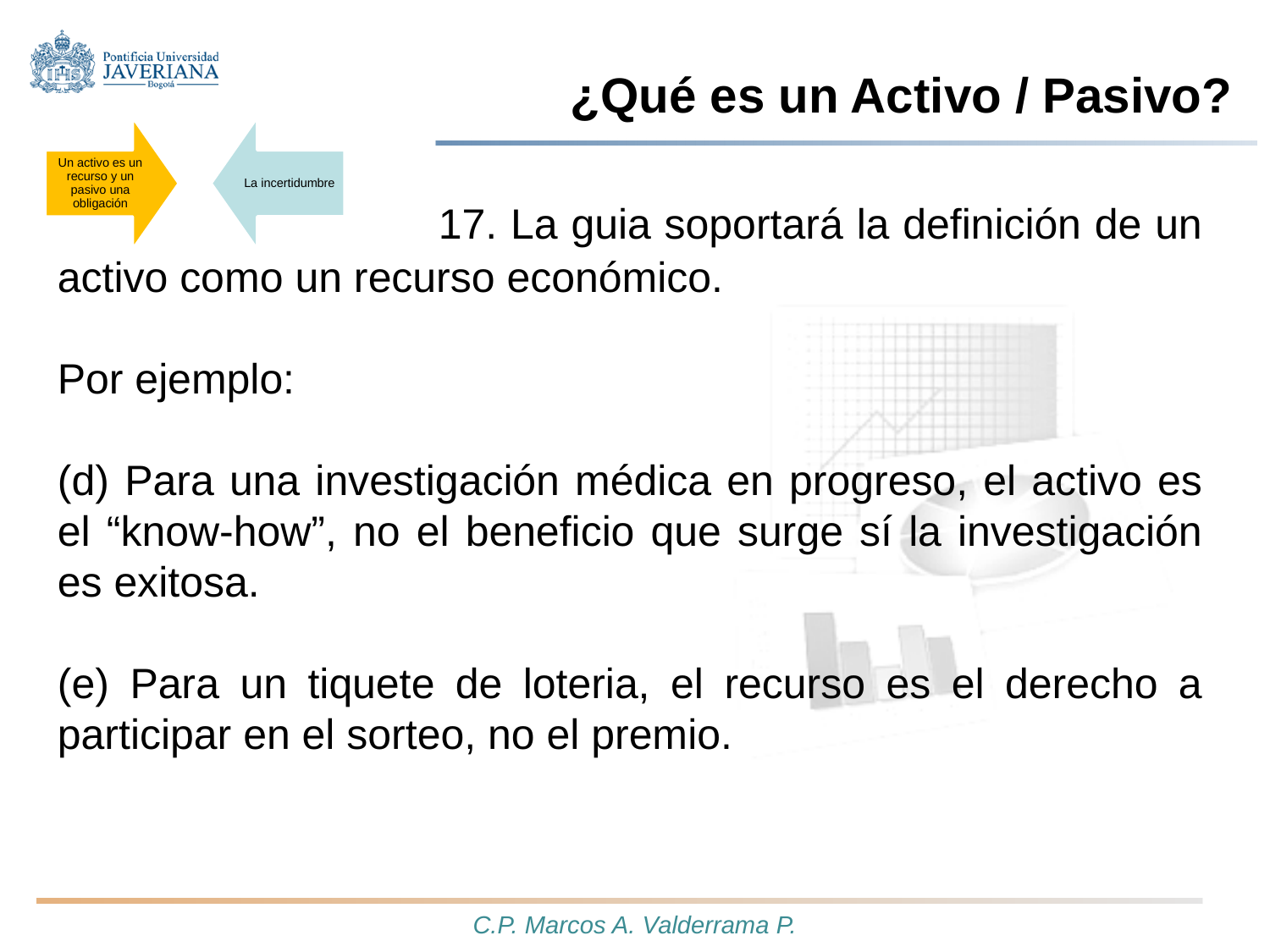

# ¿Qué es un Activo / Pasivo?
Un activo es un recurso y un pasivo una obligación
La incertidumbre
			17. La guia soportará la definición de un activo como un recurso económico.

Por ejemplo:

(d) Para una investigación médica en progreso, el activo es el “know-how”, no el beneficio que surge sí la investigación es exitosa.

(e) Para un tiquete de loteria, el recurso es el derecho a participar en el sorteo, no el premio.